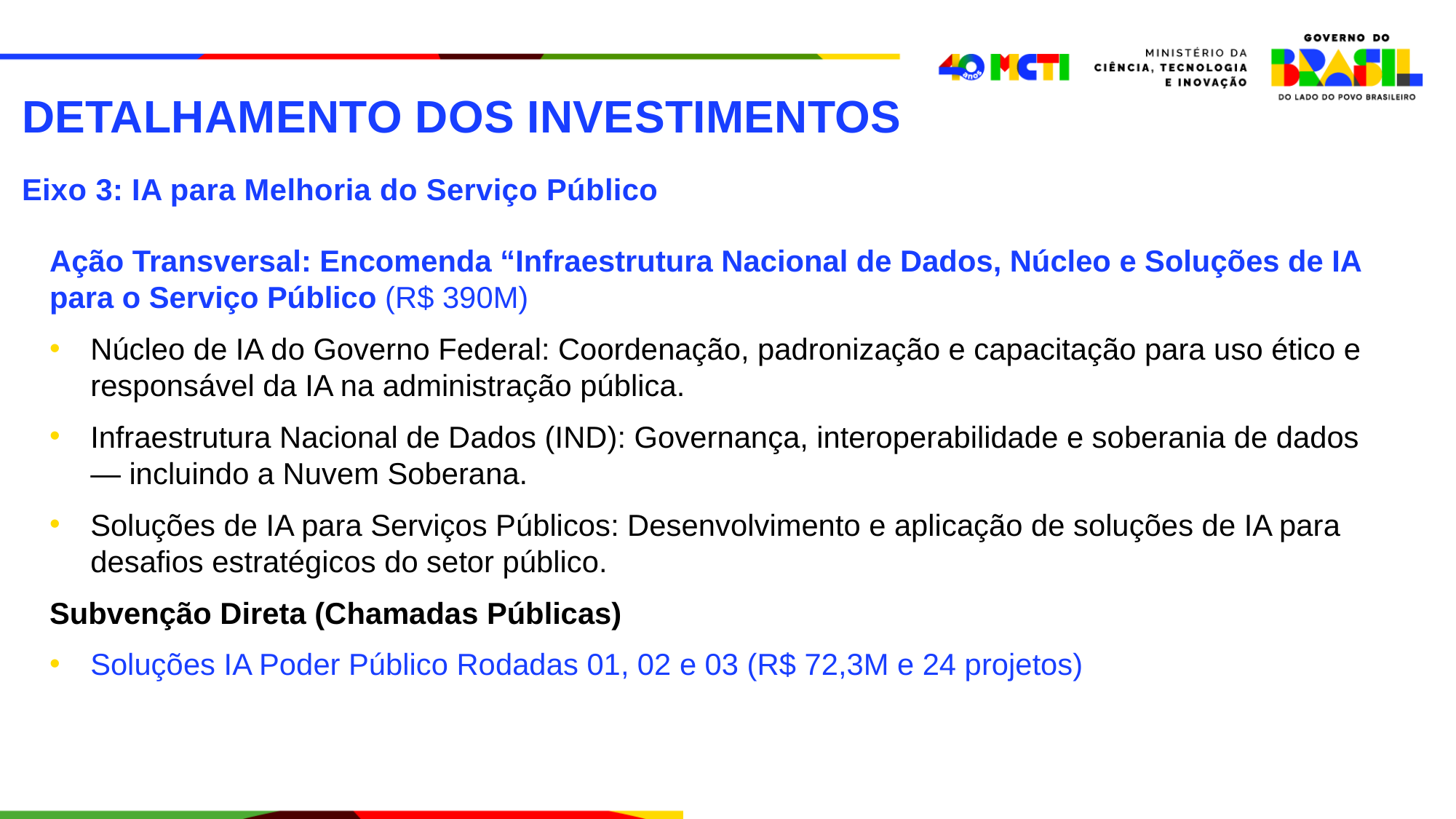

DETALHAMENTO DOS INVESTIMENTOS
Eixo 3: IA para Melhoria do Serviço Público
Ação Transversal: Encomenda “Infraestrutura Nacional de Dados, Núcleo e Soluções de IA para o Serviço Público (R$ 390M)
Núcleo de IA do Governo Federal: Coordenação, padronização e capacitação para uso ético e responsável da IA na administração pública.
Infraestrutura Nacional de Dados (IND): Governança, interoperabilidade e soberania de dados — incluindo a Nuvem Soberana.
Soluções de IA para Serviços Públicos: Desenvolvimento e aplicação de soluções de IA para desafios estratégicos do setor público.
Subvenção Direta (Chamadas Públicas)
Soluções IA Poder Público Rodadas 01, 02 e 03 (R$ 72,3M e 24 projetos)